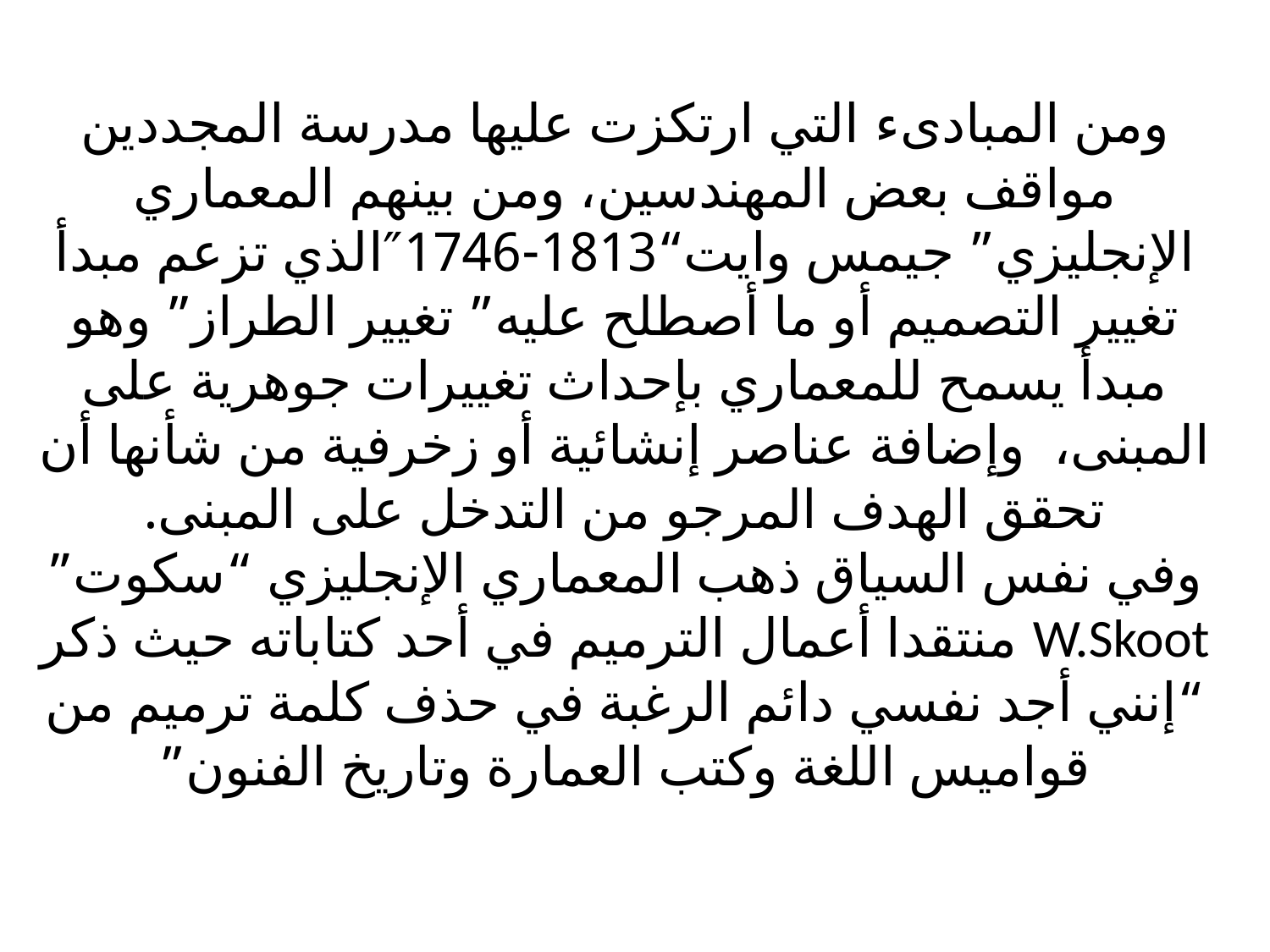

# ومن المبادىء التي ارتكزت عليها مدرسة المجددين مواقف بعض المهندسين، ومن بينهم المعماري الإنجليزي” جيمس وايت“1813-1746″الذي تزعم مبدأ تغيير التصميم أو ما أصطلح عليه” تغيير الطراز” وهو مبدأ يسمح للمعماري بإحداث تغييرات جوهرية على المبنى،  وإضافة عناصر إنشائية أو زخرفية من شأنها أن تحقق الهدف المرجو من التدخل على المبنى. وفي نفس السياق ذهب المعماري الإنجليزي “سكوت” W.Skoot منتقدا أعمال الترميم في أحد كتاباته حيث ذكر “إنني أجد نفسي دائم الرغبة في حذف كلمة ترميم من قواميس اللغة وكتب العمارة وتاريخ الفنون”